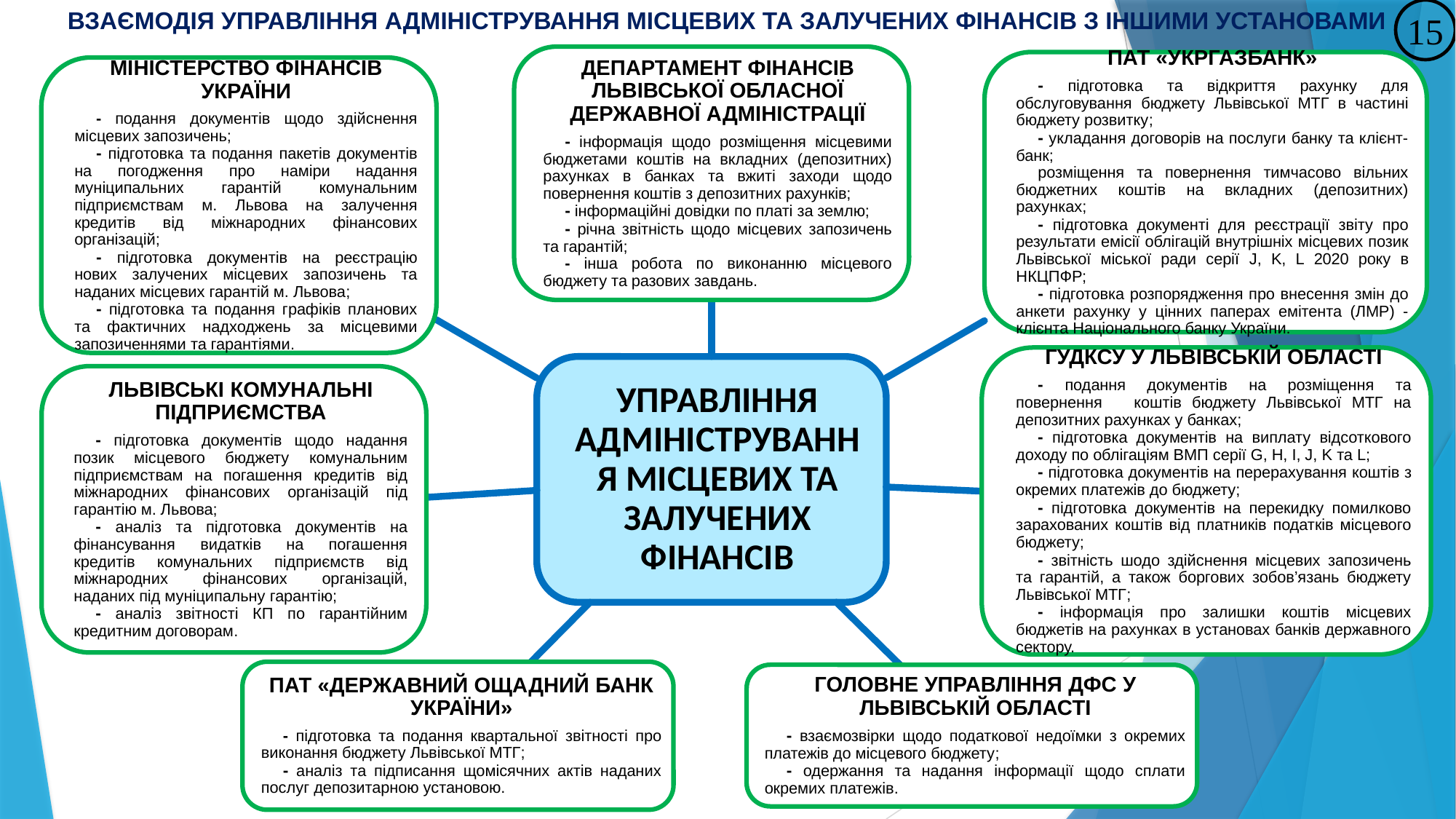

УПРАВЛІННЯ АДМІНІСТРУВАННЯ МІСЦЕВИХ ТА ЗАЛУЧЕНИХ ФІНАНСІВ
ДЕПАРТАМЕНТ ФІНАНСІВ ЛЬВІВСЬКОЇ ОБЛАСНОЇ ДЕРЖАВНОЇ АДМІНІСТРАЦІЇ
- інформація щодо розміщення місцевими бюджетами коштів на вкладних (депозитних) рахунках в банках та вжиті заходи щодо повернення коштів з депозитних рахунків;
- інформаційні довідки по платі за землю;
- річна звітність щодо місцевих запозичень та гарантій;
- інша робота по виконанню місцевого бюджету та разових завдань.
ПАТ «УКРГАЗБАНК»
- підготовка та відкриття рахунку для обслуговування бюджету Львівської МТГ в частині бюджету розвитку;
- укладання договорів на послуги банку та клієнт-банк;
розміщення та повернення тимчасово вільних бюджетних коштів на вкладних (депозитних) рахунках;
- підготовка документі для реєстрації звіту про результати емісії облігацій внутрішніх місцевих позик Львівської міської ради серії J, K, L 2020 року в НКЦПФР;
- підготовка розпорядження про внесення змін до анкети рахунку у цінних паперах емітента (ЛМР) - клієнта Національного банку України.
ГУДКСУ У ЛЬВІВСЬКІЙ ОБЛАСТІ
- подання документів на розміщення та повернення   коштів бюджету Львівської МТГ на депозитних рахунках у банках;
- підготовка документів на виплату відсоткового доходу по облігаціям ВМП серії G, H, I, J, K та L;
- підготовка документів на перерахування коштів з окремих платежів до бюджету;
- підготовка документів на перекидку помилково зарахованих коштів від платників податків місцевого бюджету;
- звітність шодо здійснення місцевих запозичень та гарантій, а також боргових зобов’язань бюджету Львівської МТГ;
- інформація про залишки коштів місцевих бюджетів на рахунках в установах банків державного сектору.
ГОЛОВНЕ УПРАВЛІННЯ ДФС У ЛЬВІВСЬКІЙ ОБЛАСТІ
- взаємозвірки щодо податкової недоїмки з окремих платежів до місцевого бюджету;
- одержання та надання інформації щодо сплати окремих платежів.
ПАТ «ДЕРЖАВНИЙ ОЩАДНИЙ БАНК УКРАЇНИ»
- підготовка та подання квартальної звітності про виконання бюджету Львівської МТГ;
- аналіз та підписання щомісячних актів наданих послуг депозитарною установою.
ЛЬВІВСЬКІ КОМУНАЛЬНІ ПІДПРИЄМСТВА
- підготовка документів щодо надання позик місцевого бюджету комунальним підприємствам на погашення кредитів від міжнародних фінансових організацій під гарантію м. Львова;
- аналіз та підготовка документів на фінансування видатків на погашення кредитів комунальних підприємств від міжнародних фінансових організацій, наданих під муніципальну гарантію;
- аналіз звітності КП по гарантійним кредитним договорам.
МІНІСТЕРСТВО ФІНАНСІВ УКРАЇНИ
- подання документів щодо здійснення місцевих запозичень;
- підготовка та подання пакетів документів на погодження про наміри надання муніципальних гарантій комунальним підприємствам м. Львова на залучення кредитів від міжнародних фінансових організацій;
- підготовка документів на реєстрацію нових залучених місцевих запозичень та наданих місцевих гарантій м. Львова;
- підготовка та подання графіків планових та фактичних надходжень за місцевими запозиченнями та гарантіями.
ВЗАЄМОДІЯ УПРАВЛІННЯ АДМІНІСТРУВАННЯ МІСЦЕВИХ ТА ЗАЛУЧЕНИХ ФІНАНСІВ З ІНШИМИ УСТАНОВАМИ
15